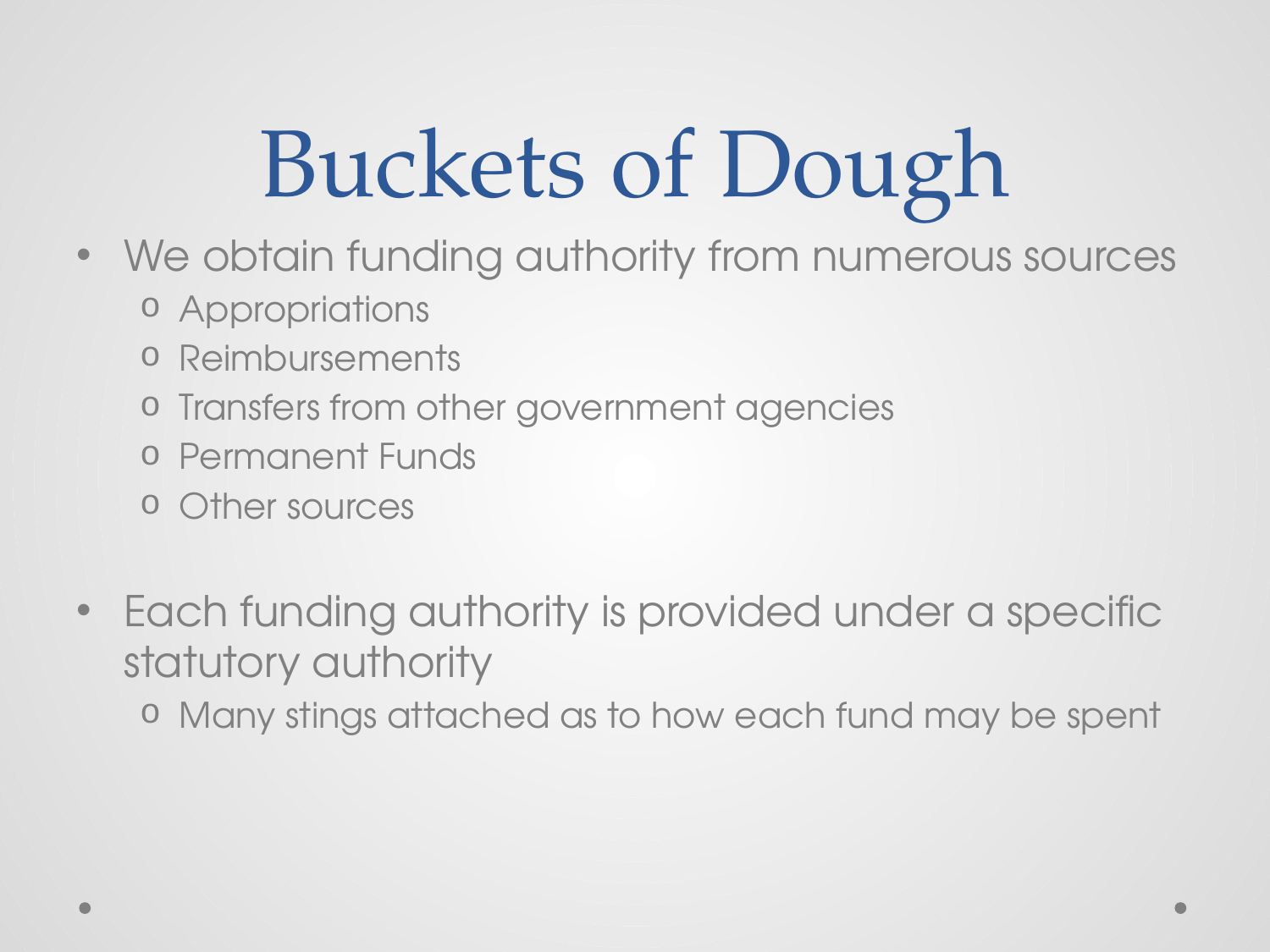

# Buckets of Dough
We obtain funding authority from numerous sources
Appropriations
Reimbursements
Transfers from other government agencies
Permanent Funds
Other sources

Each funding authority is provided under a specific statutory authority
Many stings attached as to how each fund may be spent